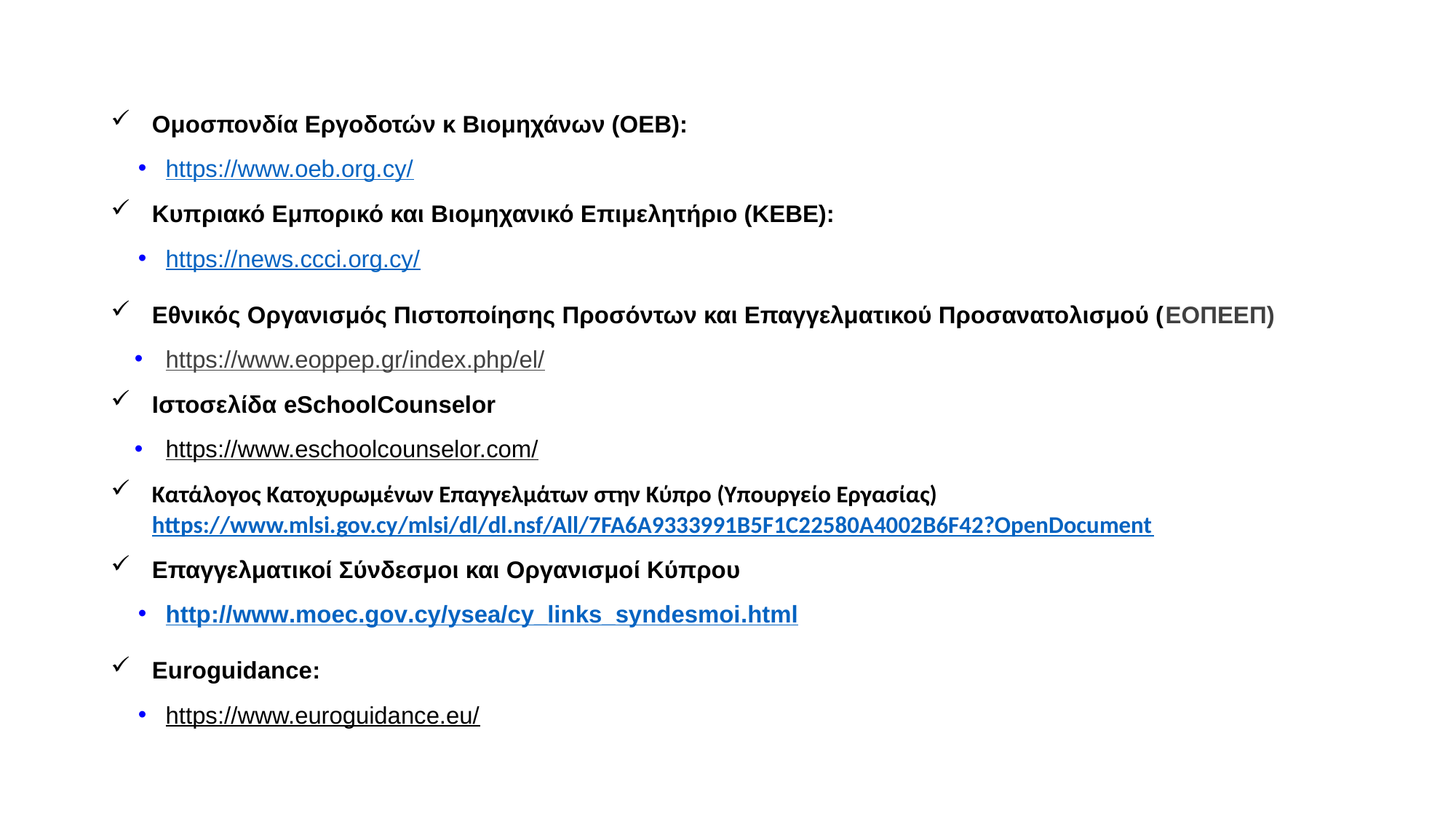

Ομοσπονδία Εργοδοτών κ Βιομηχάνων (ΟΕΒ):
https://www.oeb.org.cy/
Κυπριακό Εμπορικό και Βιομηχανικό Επιμελητήριο (ΚΕΒΕ):
https://news.ccci.org.cy/
Εθνικός Οργανισμός Πιστοποίησης Προσόντων και Επαγγελματικού Προσανατολισμού (ΕΟΠΕΕΠ)
https://www.eoppep.gr/index.php/el/
Ιστοσελίδα eSchoolCounselor
https://www.eschoolcounselor.com/
Κατάλογος Κατοχυρωμένων Επαγγελμάτων στην Κύπρο (Υπουργείο Εργασίας) https://www.mlsi.gov.cy/mlsi/dl/dl.nsf/All/7FA6A9333991B5F1C22580A4002B6F42?OpenDocument
Επαγγελματικοί Σύνδεσμοι και Οργανισμοί Κύπρου
http://www.moec.gov.cy/ysea/cy_links_syndesmoi.html
Euroguidance:
https://www.euroguidance.eu/